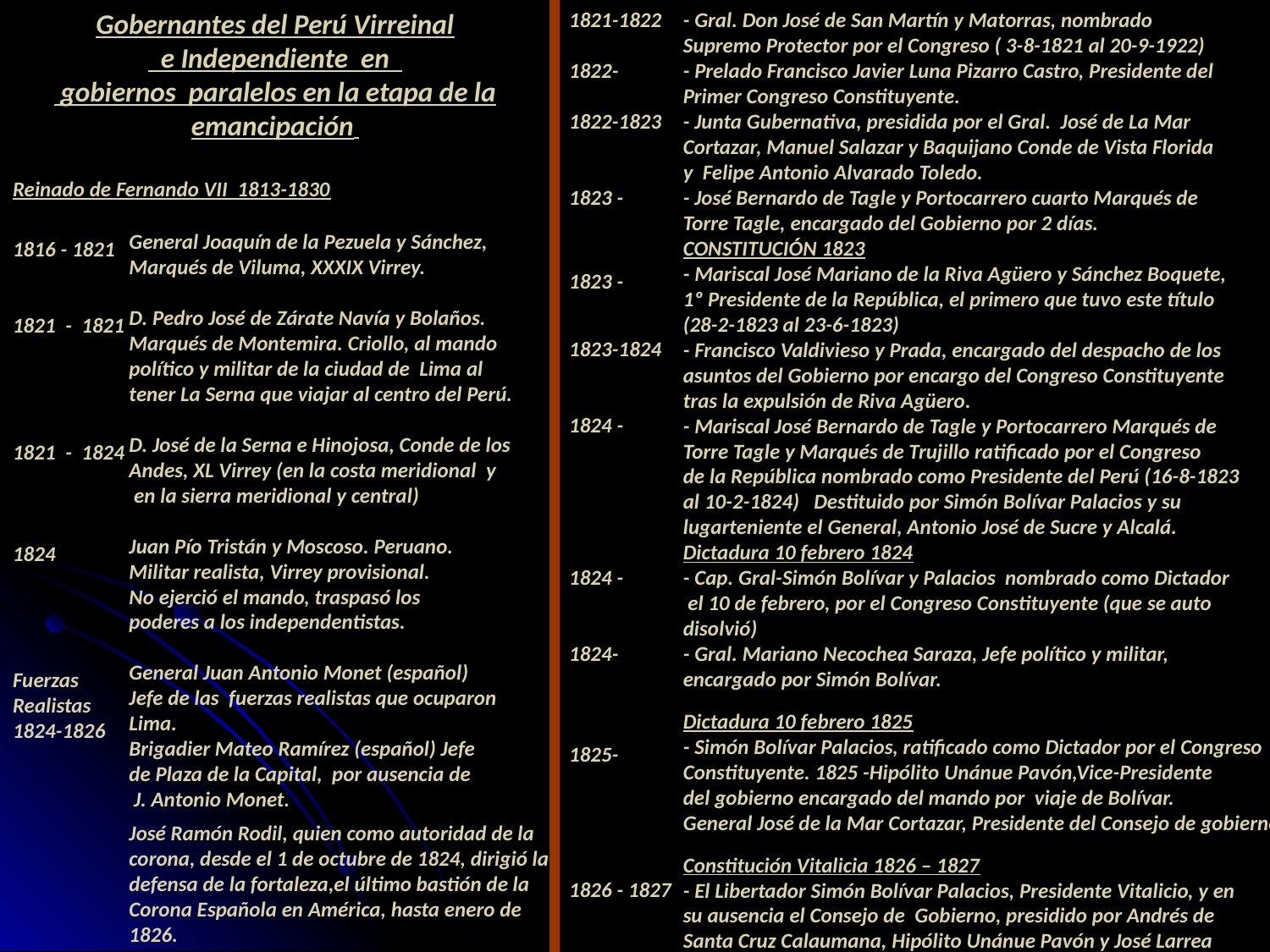

Gobernantes del Perú Virreinal
  e Independiente  en
 gobiernos  paralelos en la etapa de la emancipación
- Gral. Don José de San Martín y Matorras, nombrado
Supremo Protector por el Congreso ( 3-8-1821 al 20-9-1922)
- Prelado Francisco Javier Luna Pizarro Castro, Presidente del
Primer Congreso Constituyente.
- Junta Gubernativa, presidida por el Gral.  José de La Mar
Cortazar, Manuel Salazar y Baquijano Conde de Vista Florida
y  Felipe Antonio Alvarado Toledo.
- José Bernardo de Tagle y Portocarrero cuarto Marqués de
Torre Tagle, encargado del Gobierno por 2 días.
CONSTITUCIÓN 1823
- Mariscal José Mariano de la Riva Agüero y Sánchez Boquete,
1º Presidente de la República, el primero que tuvo este título
(28-2-1823 al 23-6-1823)
- Francisco Valdivieso y Prada, encargado del despacho de los
asuntos del Gobierno por encargo del Congreso Constituyente
tras la expulsión de Riva Agüero.
- Mariscal José Bernardo de Tagle y Portocarrero Marqués de
Torre Tagle y Marqués de Trujillo ratificado por el Congreso
de la República nombrado como Presidente del Perú (16-8-1823
al 10-2-1824)   Destituido por Simón Bolívar Palacios y su
lugarteniente el General, Antonio José de Sucre y Alcalá.
Dictadura 10 febrero 1824
- Cap. Gral-Simón Bolívar y Palacios  nombrado como Dictador
 el 10 de febrero, por el Congreso Constituyente (que se auto
disolvió)
- Gral. Mariano Necochea Saraza, Jefe político y militar,
encargado por Simón Bolívar.
l
Dictadura 10 febrero 1825
- Simón Bolívar Palacios, ratificado como Dictador por el Congreso
Constituyente. 1825 -Hipólito Unánue Pavón,Vice-Presidente
del gobierno encargado del mando por  viaje de Bolívar.
General José de la Mar Cortazar, Presidente del Consejo de gobierno
h
Constitución Vitalicia 1826 – 1827
- El Libertador Simón Bolívar Palacios, Presidente Vitalicio, y en
su ausencia el Consejo de  Gobierno, presidido por Andrés de
Santa Cruz Calaumana, Hipólito Unánue Pavón y José Larrea
1821-1822

1822-

1822-1823

1823 -

j
1823 -

k
1823-1824

1824 -

1824 -

1824-

1825-

k
1826 - 1827

Reinado de Fernando VII  1813-1830
General Joaquín de la Pezuela y Sánchez,
Marqués de Viluma, XXXIX Virrey.

D. Pedro José de Zárate Navía y Bolaños.
Marqués de Montemira. Criollo, al mando
político y militar de la ciudad de  Lima al
tener La Serna que viajar al centro del Perú.

D. José de la Serna e Hinojosa, Conde de los
Andes, XL Virrey (en la costa meridional  y
 en la sierra meridional y central)

Juan Pío Tristán y Moscoso. Peruano.
Militar realista, Virrey provisional.
No ejerció el mando, traspasó los
poderes a los independentistas.

General Juan Antonio Monet (español)
Jefe de las  fuerzas realistas que ocuparon
Lima.
Brigadier Mateo Ramírez (español) Jefe
de Plaza de la Capital,  por ausencia de
 J. Antonio Monet.
José Ramón Rodil, quien como autoridad de la corona, desde el 1 de octubre de 1824, dirigió la defensa de la fortaleza,el último bastión de la Corona Española en América, hasta enero de 1826.
1816 - 1821

1821 - 1821

1821 - 1824

1824

Fuerzas Realistas
1824-1826